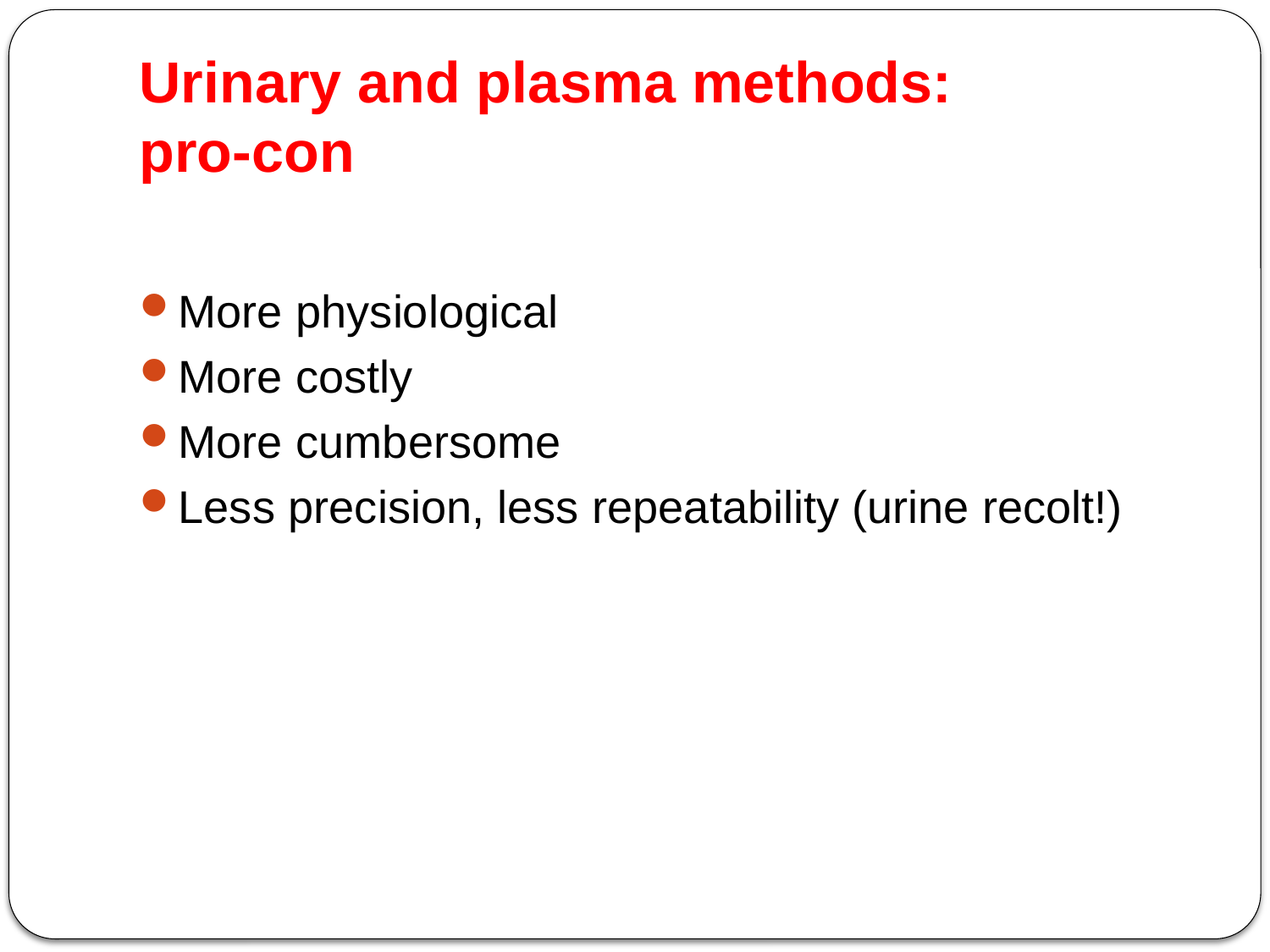

# Urinary and plasma methods: pro-con
More physiological
More costly
More cumbersome
Less precision, less repeatability (urine recolt!)